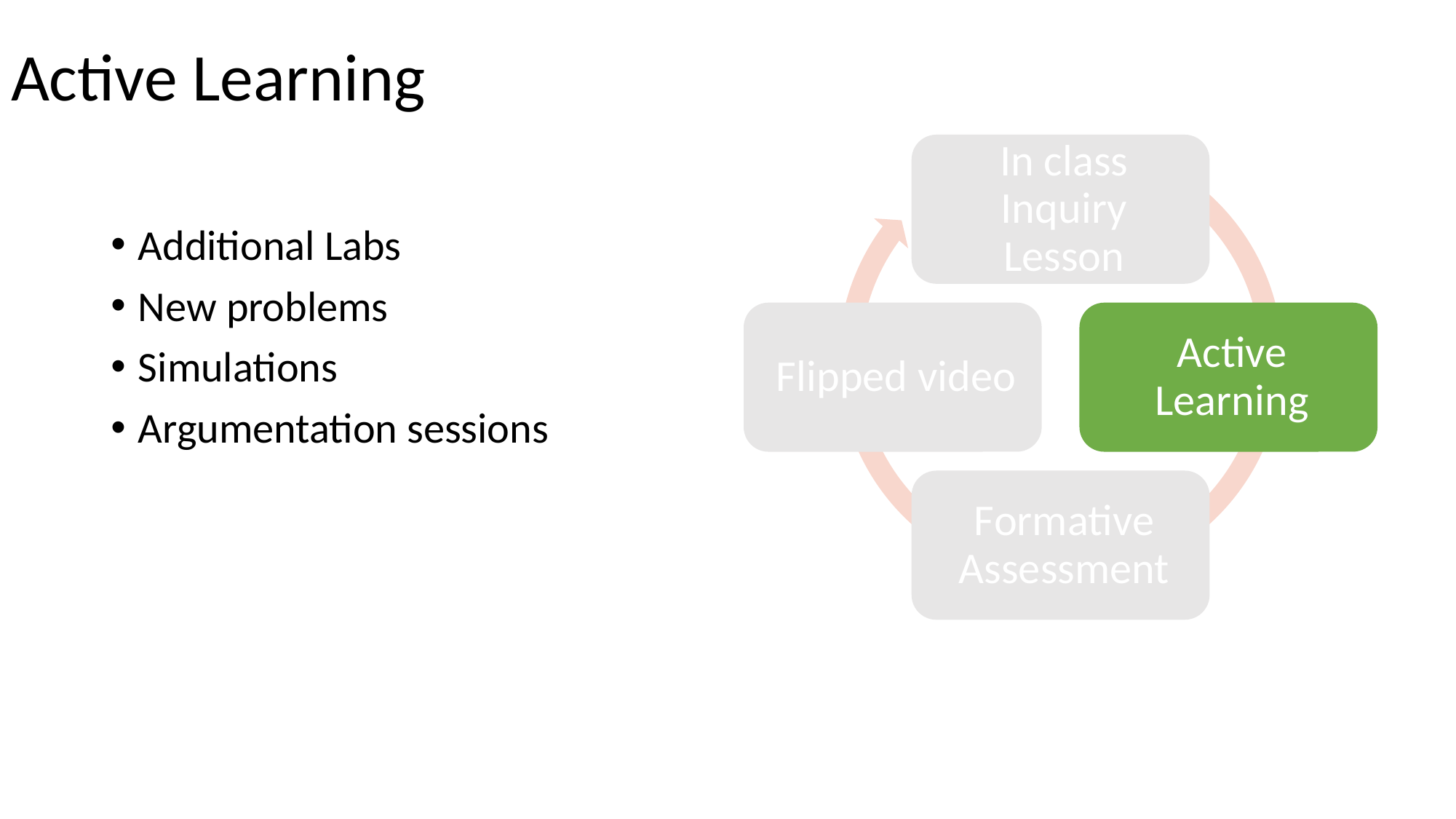

# Active Learning
In class Inquiry Lesson
Active Learning
Formative Assessment
Flipped video
Additional Labs
New problems
Simulations
Argumentation sessions